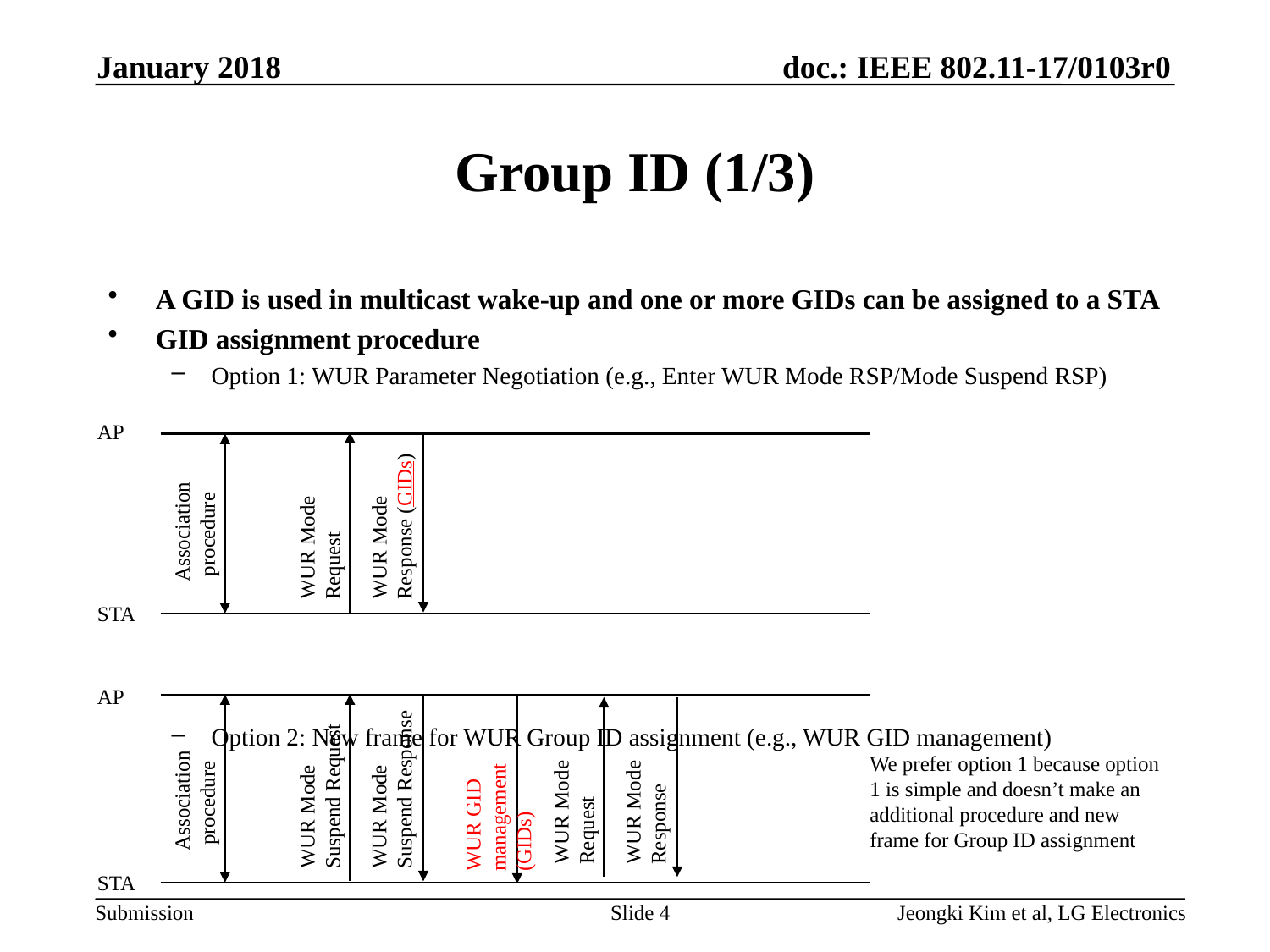

January 2018
# Group ID (1/3)
A GID is used in multicast wake-up and one or more GIDs can be assigned to a STA
GID assignment procedure
Option 1: WUR Parameter Negotiation (e.g., Enter WUR Mode RSP/Mode Suspend RSP)

Option 2: New frame for WUR Group ID assignment (e.g., WUR GID management)
AP
WUR Mode Response (GIDs)
WUR Mode Request
Association
 procedure
STA
AP
We prefer option 1 because option 1 is simple and doesn’t make an additional procedure and new frame for Group ID assignment
WUR Mode Suspend Response
WUR GID management (GIDs)
WUR Mode Response
WUR Mode Request
WUR Mode Suspend Request
Association
 procedure
STA
Slide 4
Jeongki Kim et al, LG Electronics